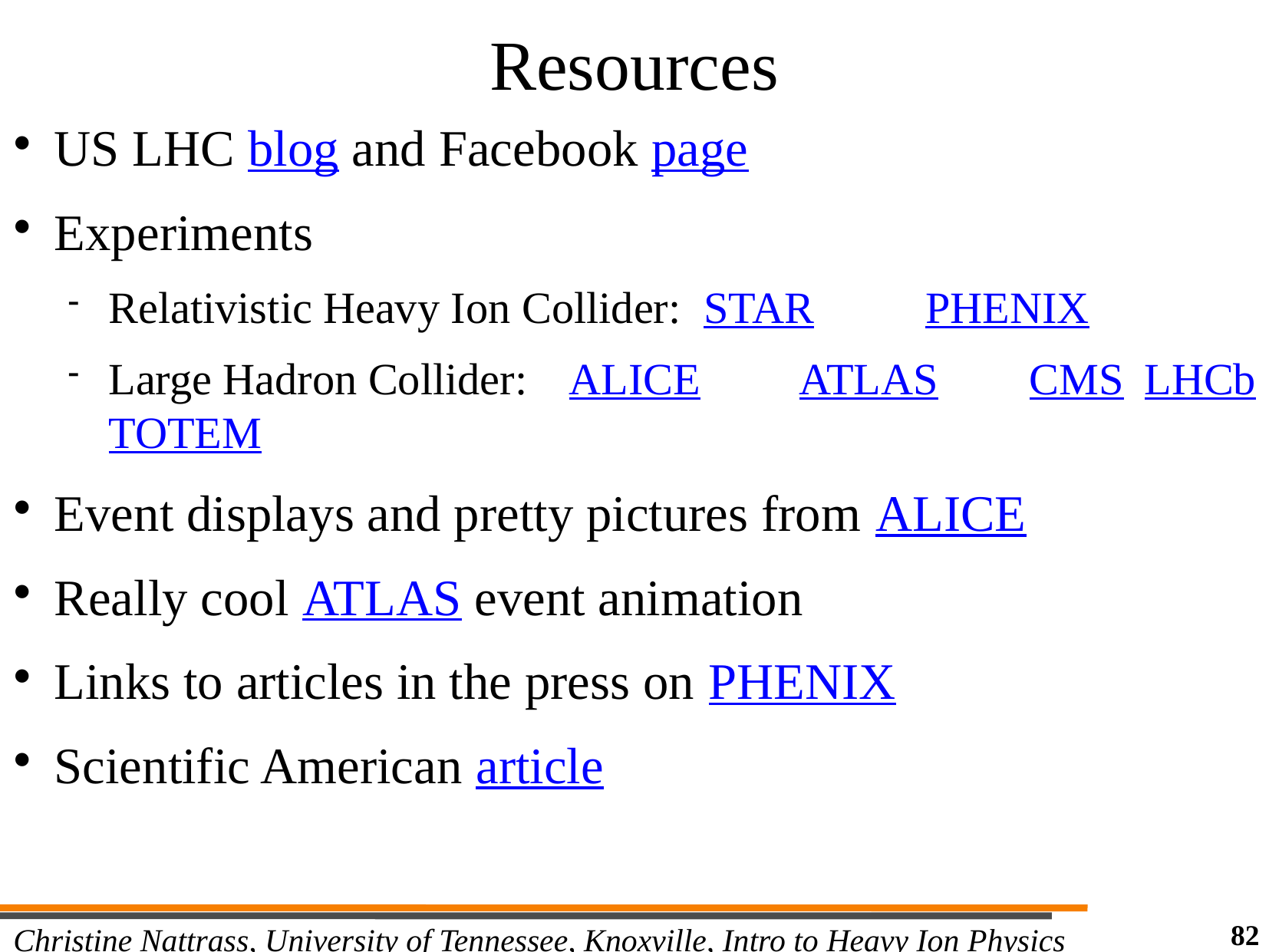

Resources
US LHC blog and Facebook page
Experiments
Relativistic Heavy Ion Collider:  STAR	 PHENIX
Large Hadron Collider:	ALICE	ATLAS	CMS	LHCb TOTEM
Event displays and pretty pictures from ALICE
Really cool ATLAS event animation
Links to articles in the press on PHENIX
Scientific American article